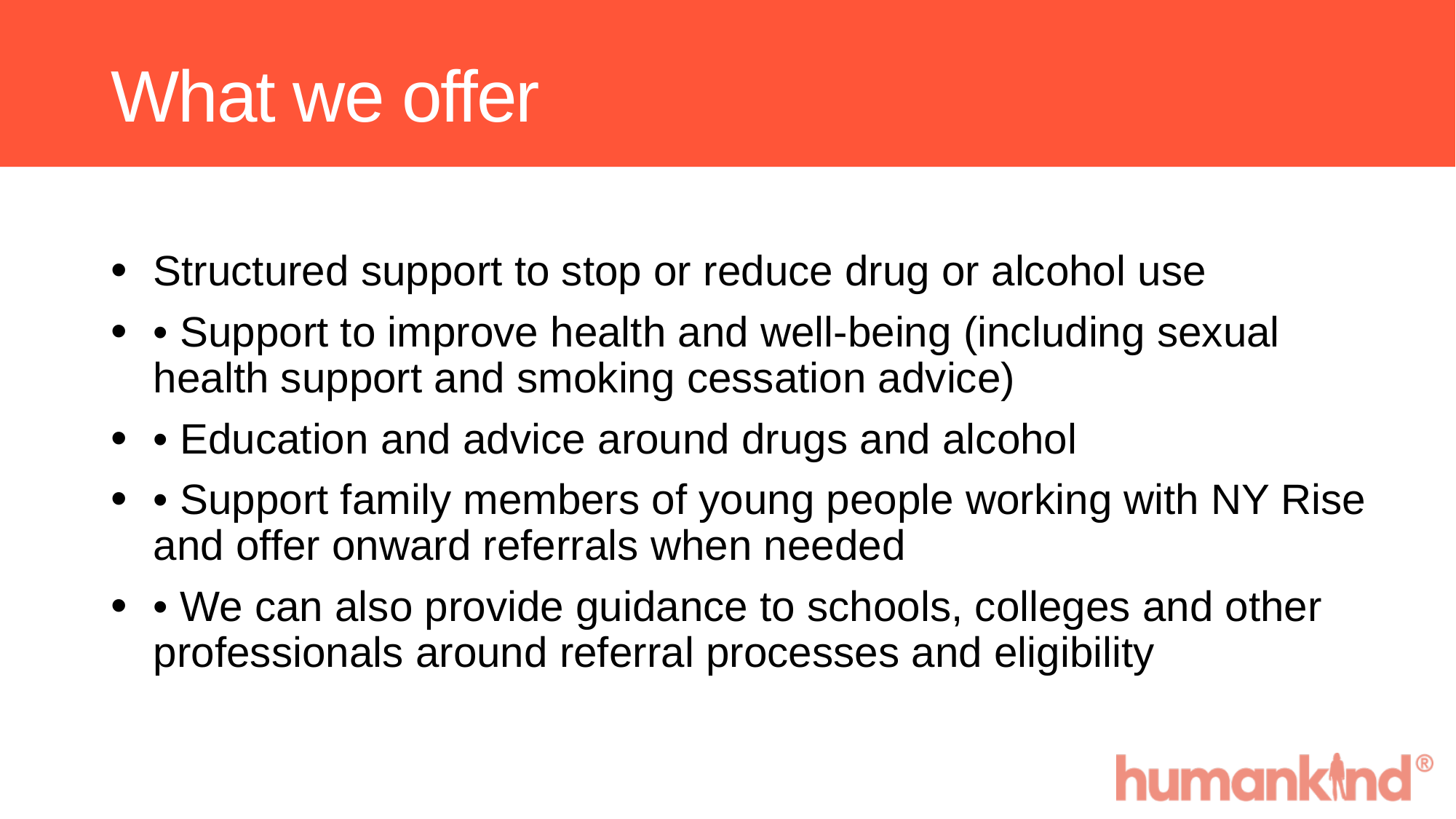

# What we offer

Structured support to stop or reduce drug or alcohol use
• Support to improve health and well-being (including sexual health support and smoking cessation advice)
• Education and advice around drugs and alcohol
• Support family members of young people working with NY Rise and offer onward referrals when needed
• We can also provide guidance to schools, colleges and other professionals around referral processes and eligibility